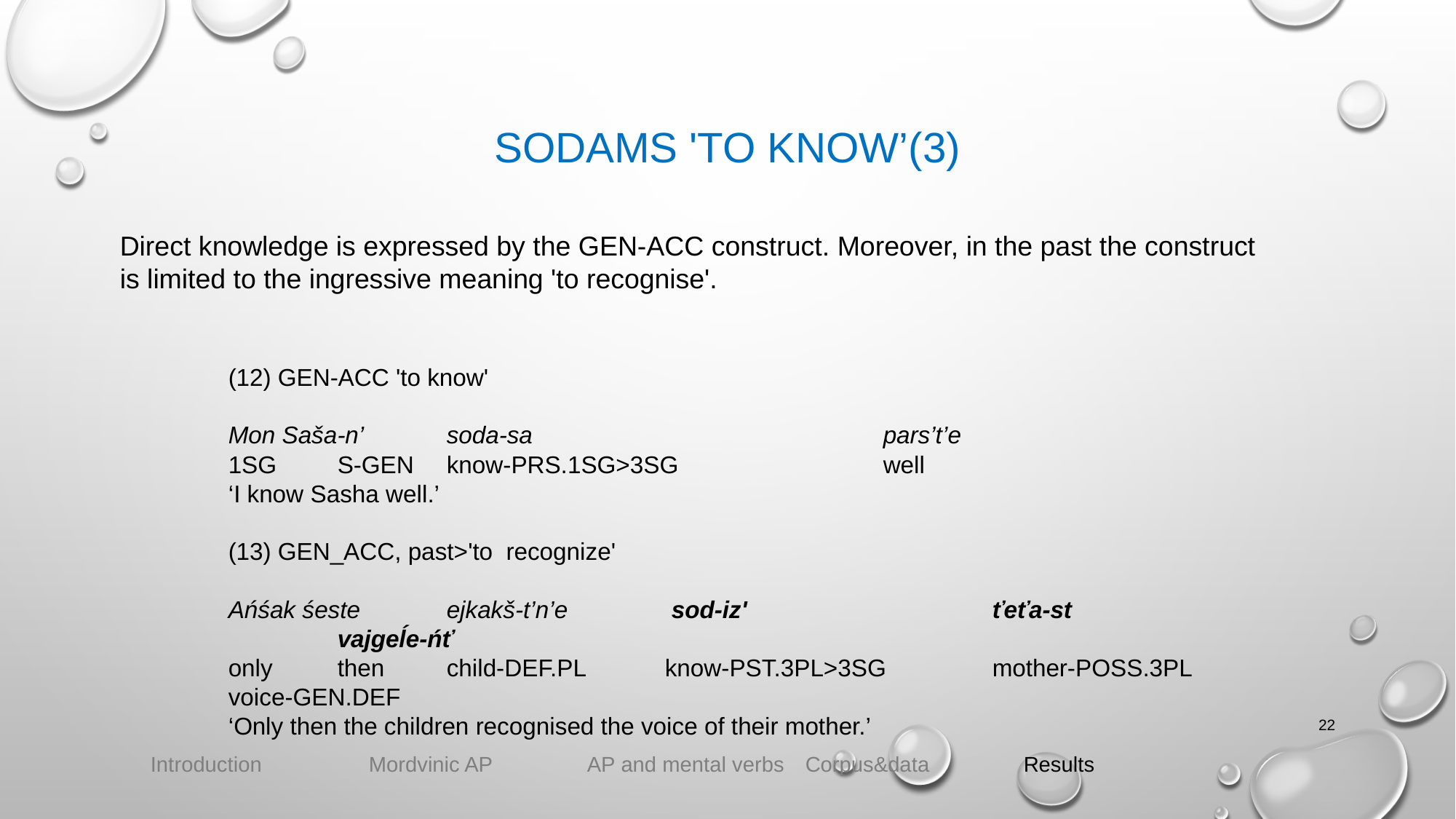

# SODAMS 'TO KNOW’(3)
Direct knowledge is expressed by the GEN-ACC construct. Moreover, in the past the construct is limited to the ingressive meaning 'to recognise'.

(12) GEN-ACC 'to know'

Mon Saša-n’	soda-sa 				pars’t’e
1sg 	S-gen 	know-prs.1sg>3sg		well
‘I know Sasha well.’

(13) GEN_ACC, past>'to  recognize'

Ańśak śeste 	ejkakš-t’n’e	 sod-iz' 			ťeťa-st 			vajgeĺe-ńť
only 	then 	child-def.pl 	know-pst.3pl>3sg 	mother-poss.3pl 	voice-gen.def
‘Only then the children recognised the voice of their mother.’

22
Introduction	Mordvinic AP 	AP and mental verbs 	Corpus&data 	Results